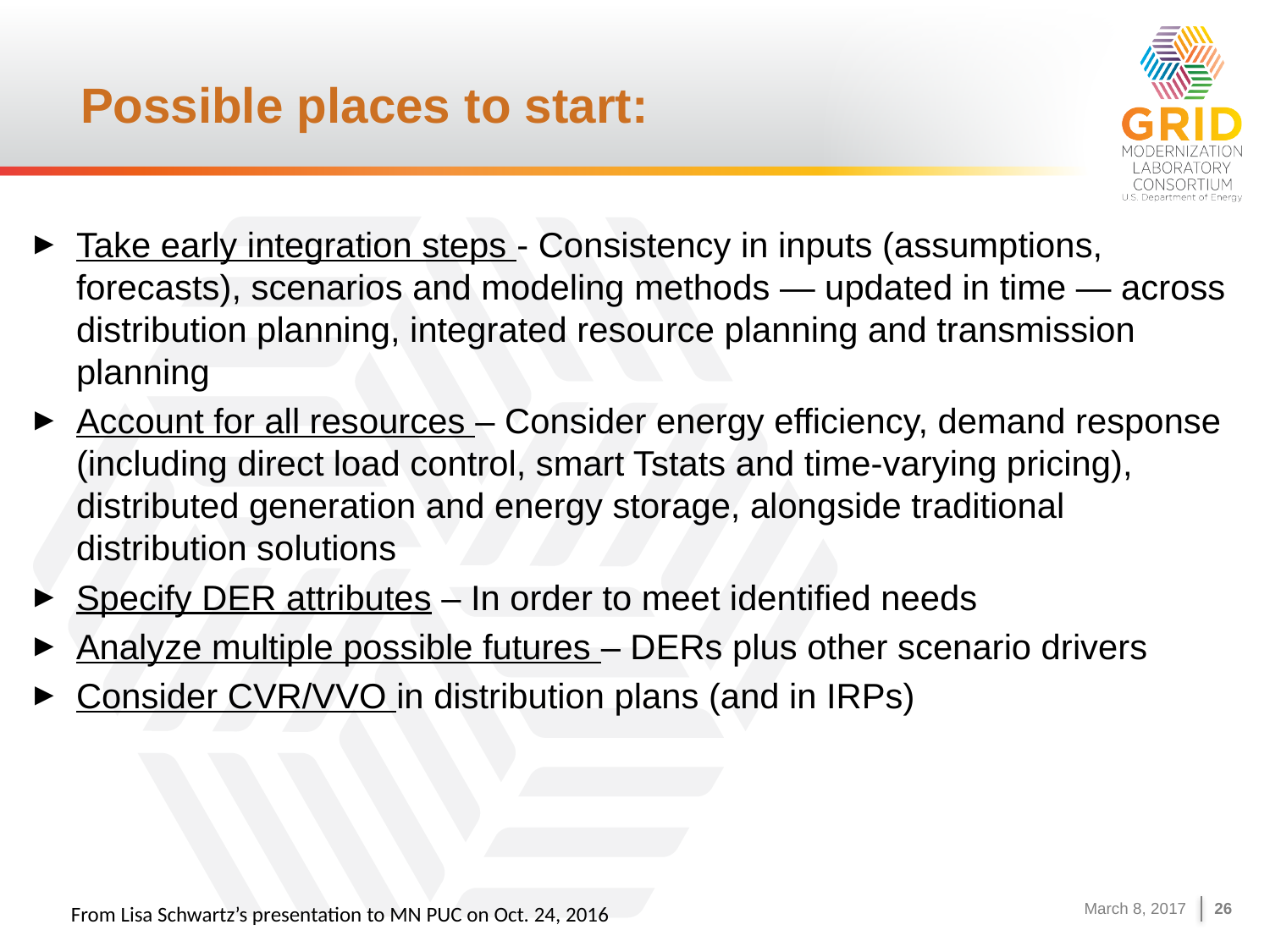

# Possible places to start:
Take early integration steps - Consistency in inputs (assumptions, forecasts), scenarios and modeling methods — updated in time — across distribution planning, integrated resource planning and transmission planning
Account for all resources – Consider energy efficiency, demand response (including direct load control, smart Tstats and time-varying pricing), distributed generation and energy storage, alongside traditional distribution solutions
Specify DER attributes – In order to meet identified needs
Analyze multiple possible futures – DERs plus other scenario drivers
Consider CVR/VVO in distribution plans (and in IRPs)
From Lisa Schwartz’s presentation to MN PUC on Oct. 24, 2016